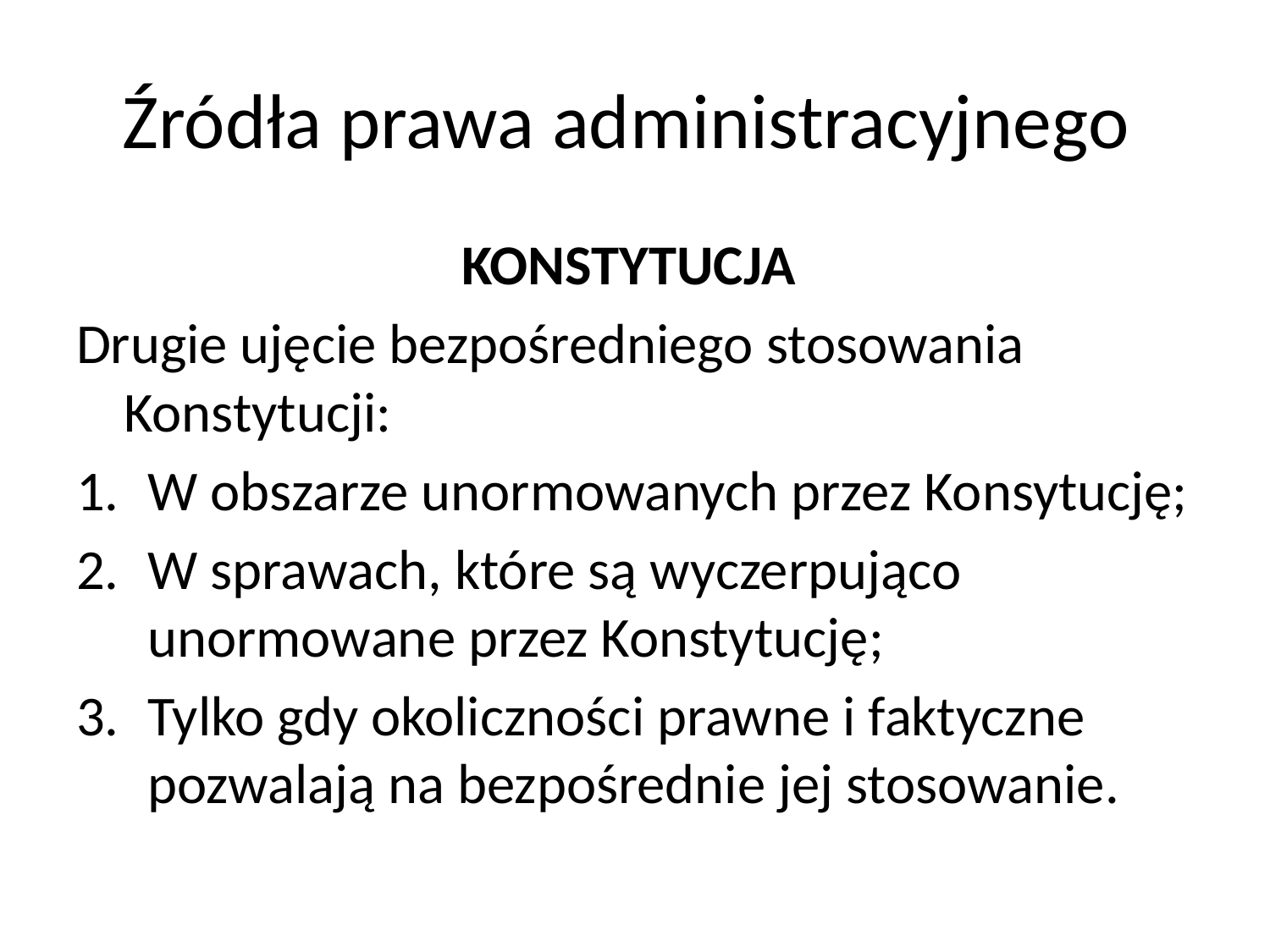

# Źródła prawa administracyjnego
KONSTYTUCJA
Drugie ujęcie bezpośredniego stosowania Konstytucji:
W obszarze unormowanych przez Konsytucję;
W sprawach, które są wyczerpująco unormowane przez Konstytucję;
Tylko gdy okoliczności prawne i faktyczne pozwalają na bezpośrednie jej stosowanie.